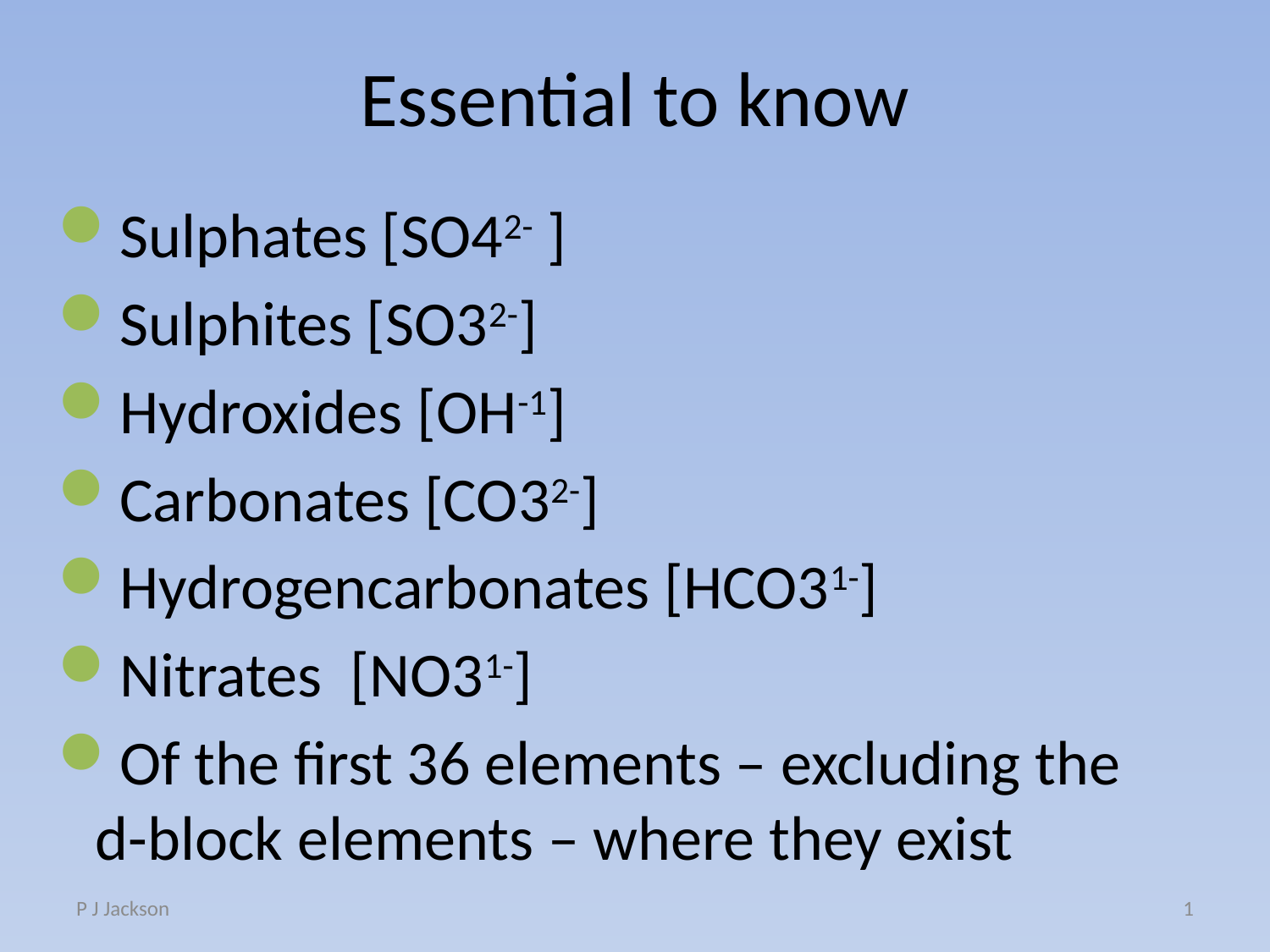

# Essential to know
Sulphates [SO42- ]
Sulphites [SO32-]
Hydroxides [OH-1]
Carbonates [CO32-]
Hydrogencarbonates [HCO31-]
Nitrates  [NO31-]
Of the first 36 elements – excluding the d-block elements – where they exist
P J Jackson
1